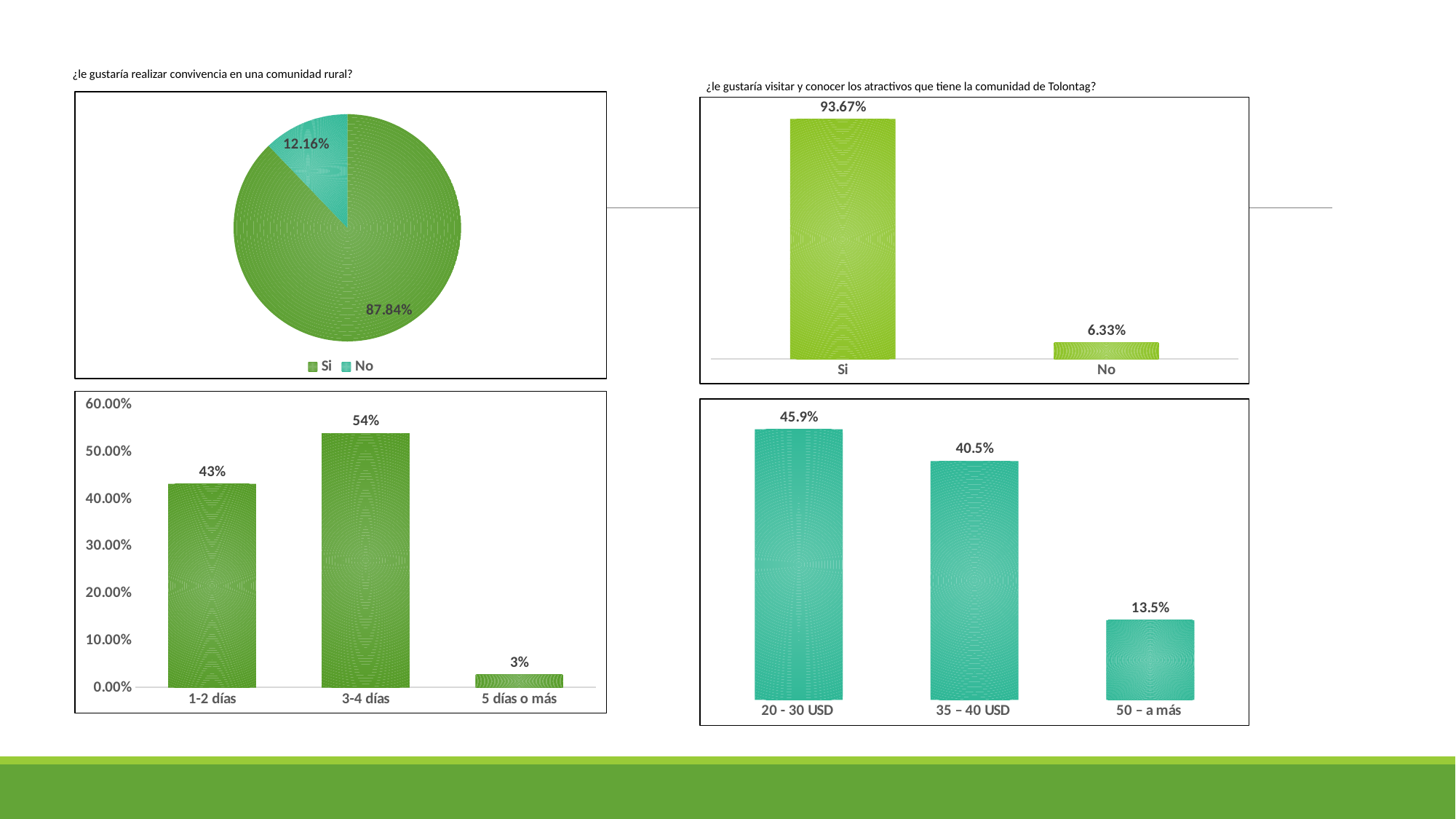

¿le gustaría realizar convivencia en una comunidad rural?
¿le gustaría visitar y conocer los atractivos que tiene la comunidad de Tolontag?

### Chart

| Category |  |
|---|---|
| Si | 0.8783783783783784 |
| No | 0.12162162162162163 |

### Chart

| Category |  |
|---|---|
| Si | 0.9367088607594937 |
| No | 0.06329113924050633 |

### Chart

| Category |  |
|---|---|
| 1-2 días | 0.43243243243243246 |
| 3-4 días | 0.54 |
| 5 días o más | 0.02702702702702703 |

### Chart

| Category |  |
|---|---|
| 20 - 30 USD  | 0.4594594594594595 |
| 35 – 40 USD  | 0.40540540540540543 |
| 50 – a más  | 0.13513513513513514 |